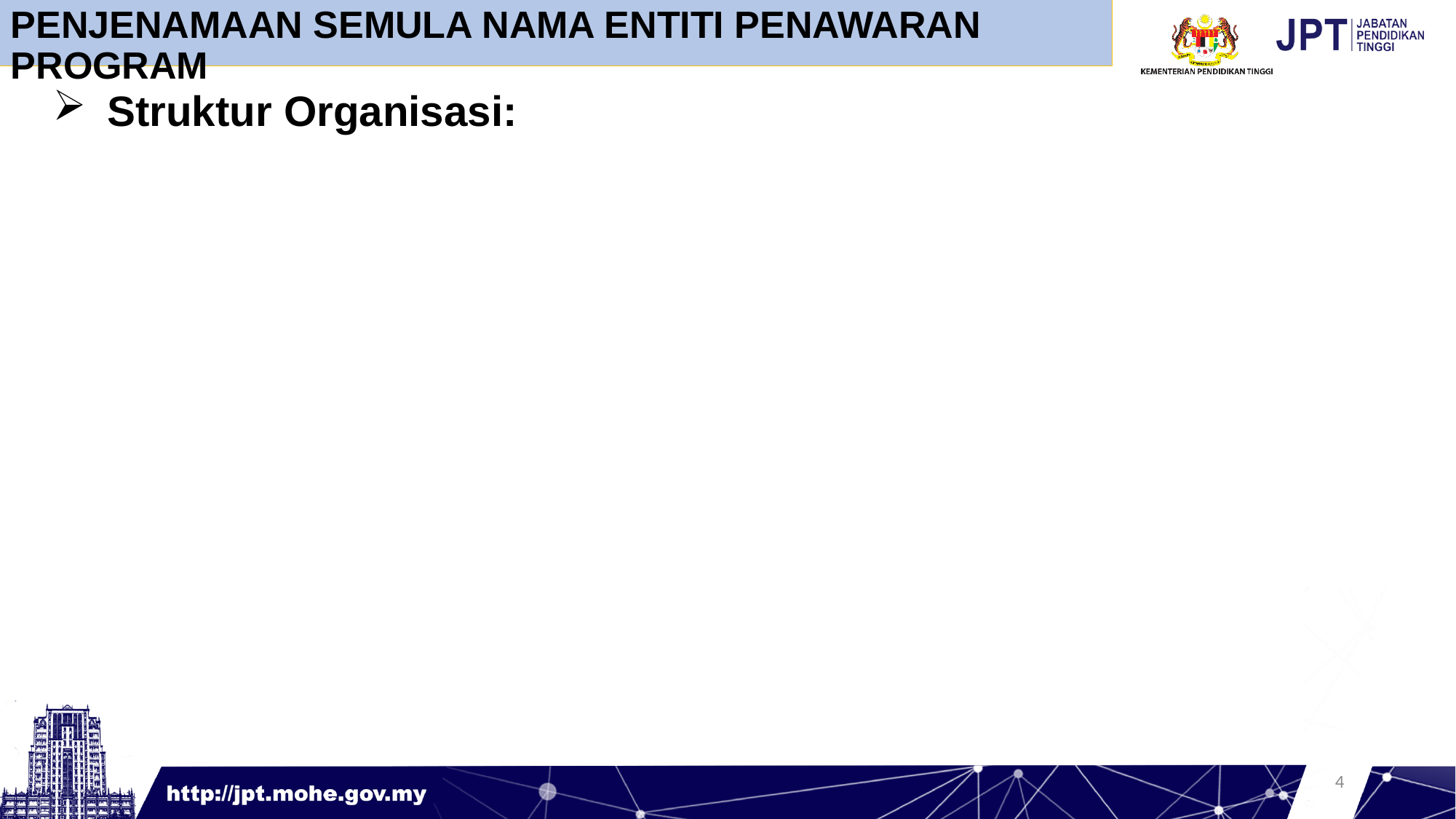

PENJENAMAAN SEMULA NAMA ENTITI PENAWARAN PROGRAM

Struktur Organisasi:

4